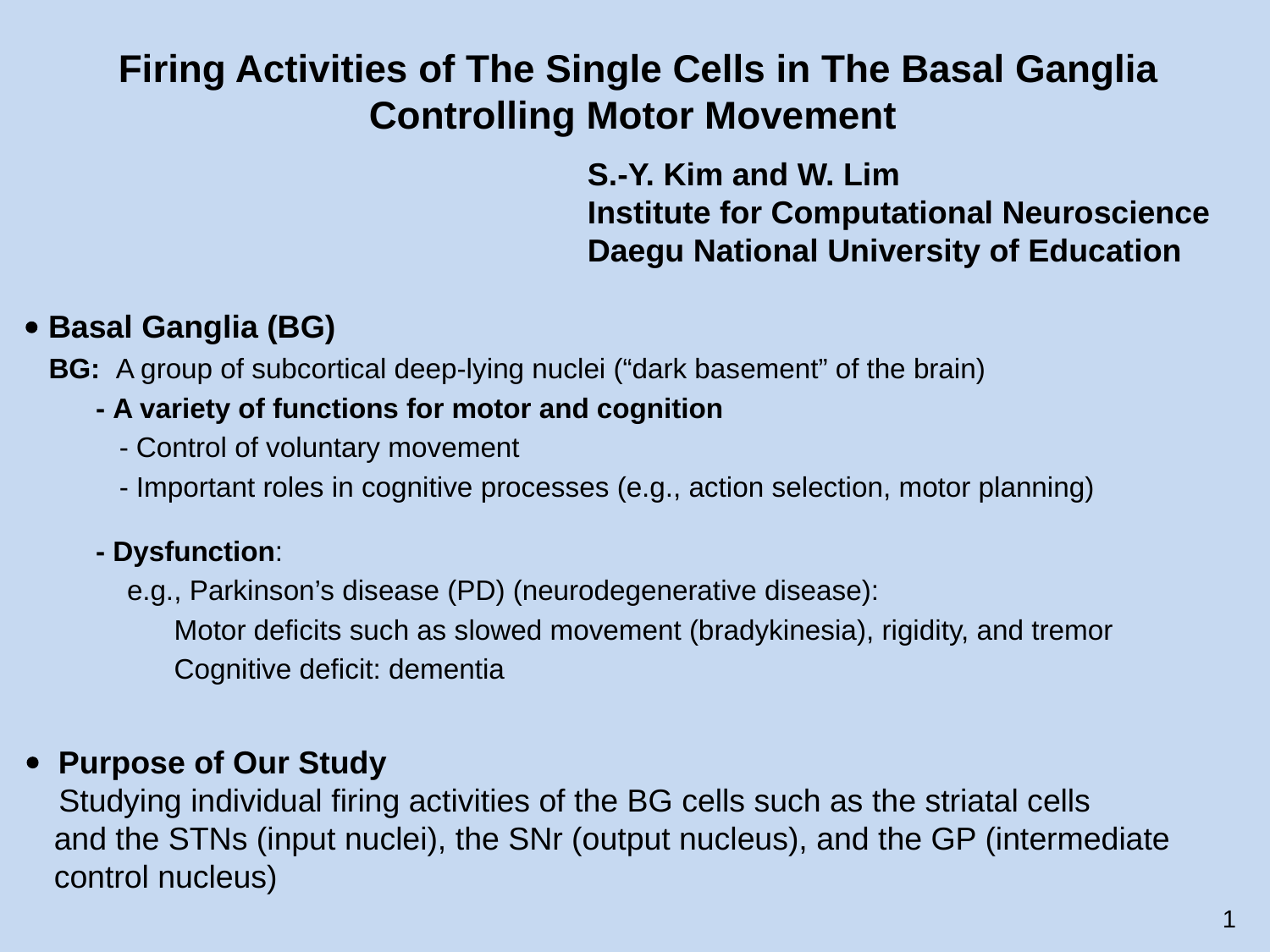

Firing Activities of The Single Cells in The Basal Ganglia Controlling Motor Movement
S.-Y. Kim and W. Lim
Institute for Computational Neuroscience
Daegu National University of Education
 • Basal Ganglia (BG)
    BG:  A group of subcortical deep-lying nuclei (“dark basement” of the brain)
          - A variety of functions for motor and cognition
             - Control of voluntary movement
             - Important roles in cognitive processes (e.g., action selection, motor planning)

          - Dysfunction:
              e.g., Parkinson’s disease (PD) (neurodegenerative disease):
                    Motor deficits such as slowed movement (bradykinesia), rigidity, and tremor
                    Cognitive deficit: dementia

•  Purpose of Our Study
    Studying individual firing activities of the BG cells such as the striatal cells
   and the STNs (input nuclei), the SNr (output nucleus), and the GP (intermediate
   control nucleus)

1